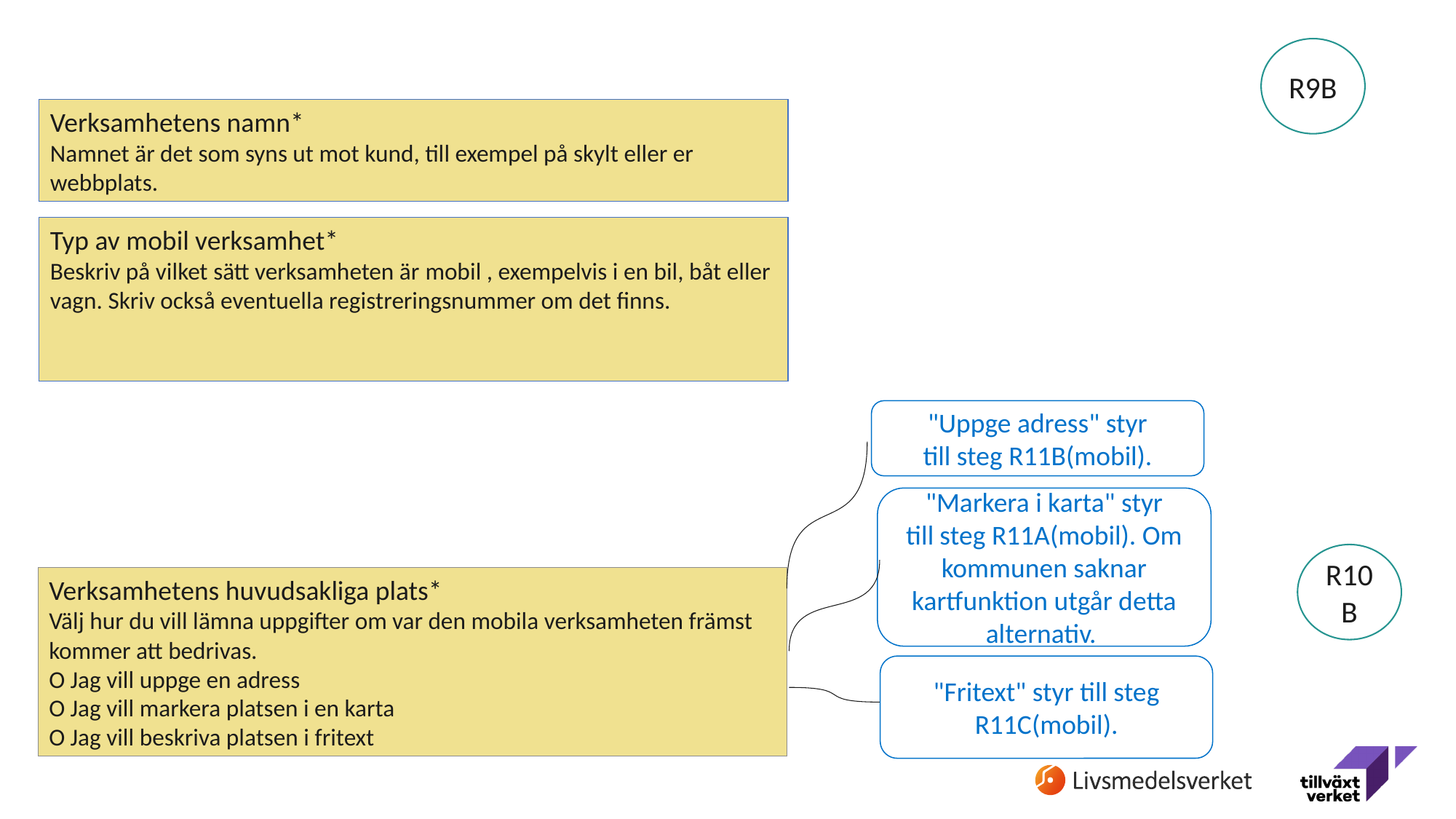

R9B
Verksamhetens namn*
Namnet är det som syns ut mot kund, till exempel på skylt eller er webbplats.
Typ av mobil verksamhet*
Beskriv på vilket sätt verksamheten är mobil , exempelvis i en bil, båt eller vagn. Skriv också eventuella registreringsnummer om det finns.

"Uppge adress" styr till steg R11B(mobil).
"Markera i karta" styr till steg R11A(mobil). Om kommunen saknar kartfunktion utgår detta alternativ.
R10B
Verksamhetens huvudsakliga plats*
Välj hur du vill lämna uppgifter om var den mobila verksamheten främst kommer att bedrivas.
O Jag vill uppge en adress
O Jag vill markera platsen i en karta
O Jag vill beskriva platsen i fritext
"Fritext" styr till steg R11C(mobil).